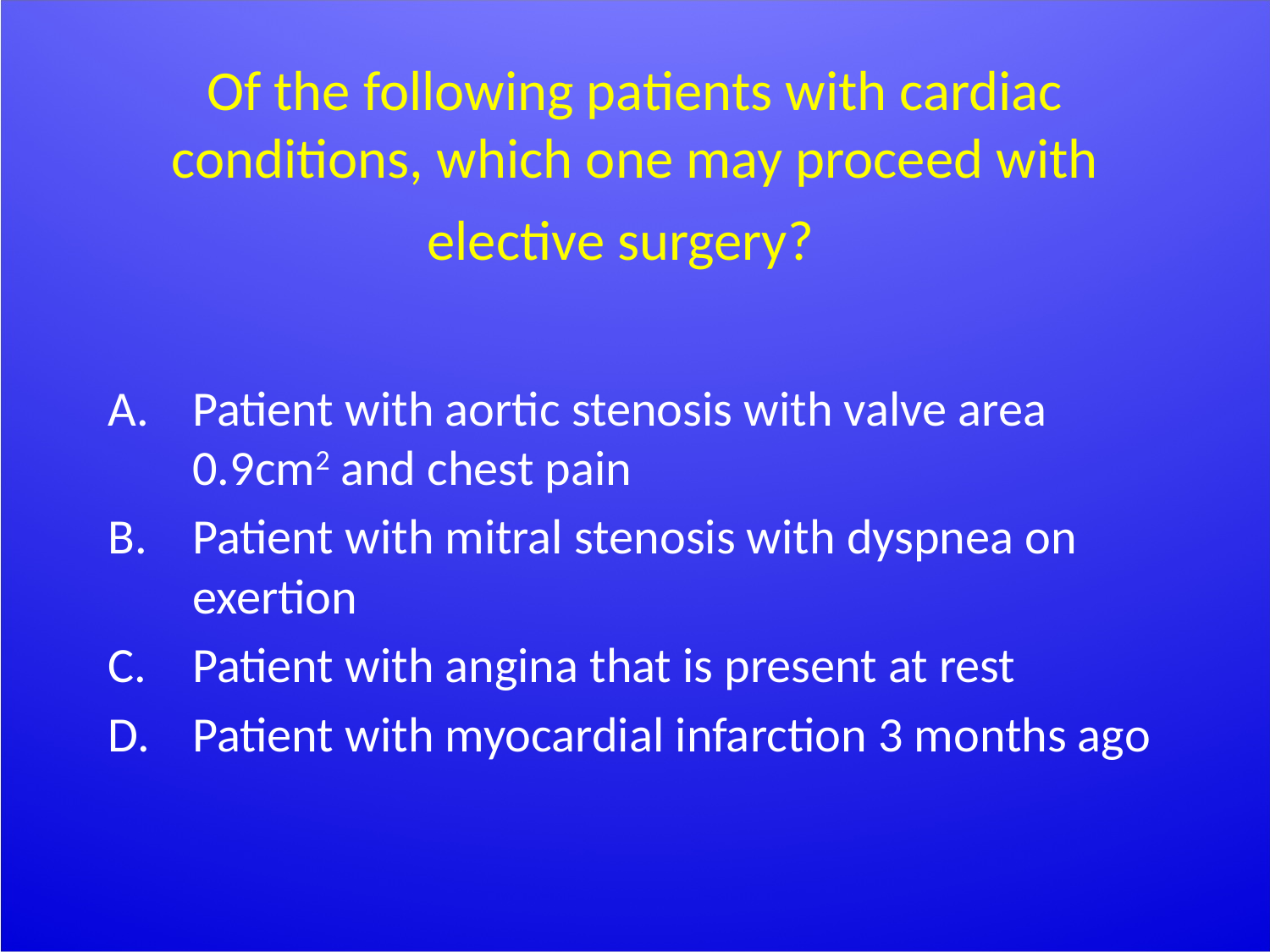

# Of the following patients with cardiac conditions, which one may proceed with elective surgery?
Patient with aortic stenosis with valve area 0.9cm2 and chest pain
Patient with mitral stenosis with dyspnea on exertion
Patient with angina that is present at rest
Patient with myocardial infarction 3 months ago